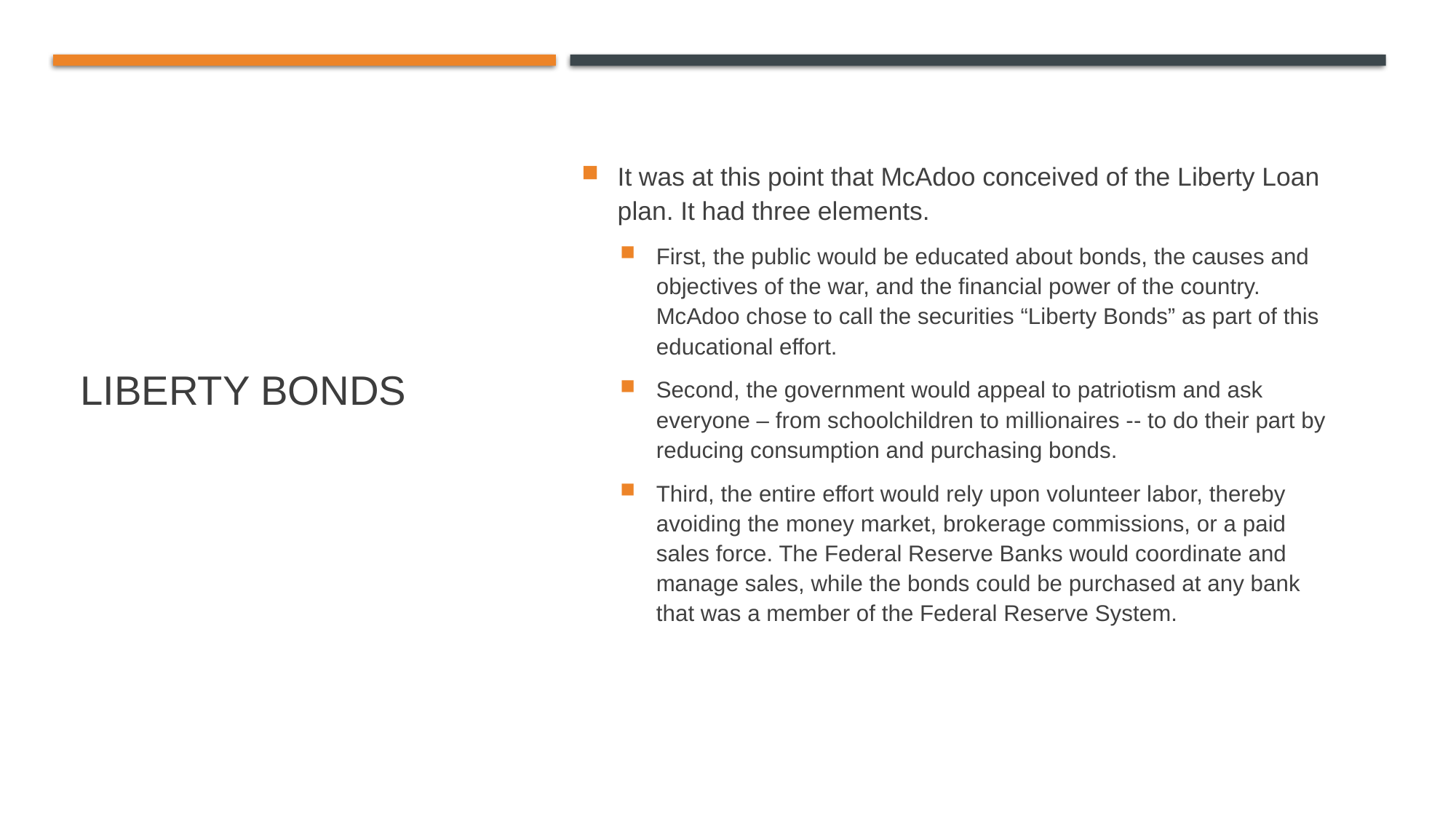

# LIBERTY BONDS
It was at this point that McAdoo conceived of the Liberty Loan plan. It had three elements.
First, the public would be educated about bonds, the causes and objectives of the war, and the financial power of the country. McAdoo chose to call the securities “Liberty Bonds” as part of this educational effort.
Second, the government would appeal to patriotism and ask everyone – from schoolchildren to millionaires -- to do their part by reducing consumption and purchasing bonds.
Third, the entire effort would rely upon volunteer labor, thereby avoiding the money market, brokerage commissions, or a paid sales force. The Federal Reserve Banks would coordinate and manage sales, while the bonds could be purchased at any bank that was a member of the Federal Reserve System.